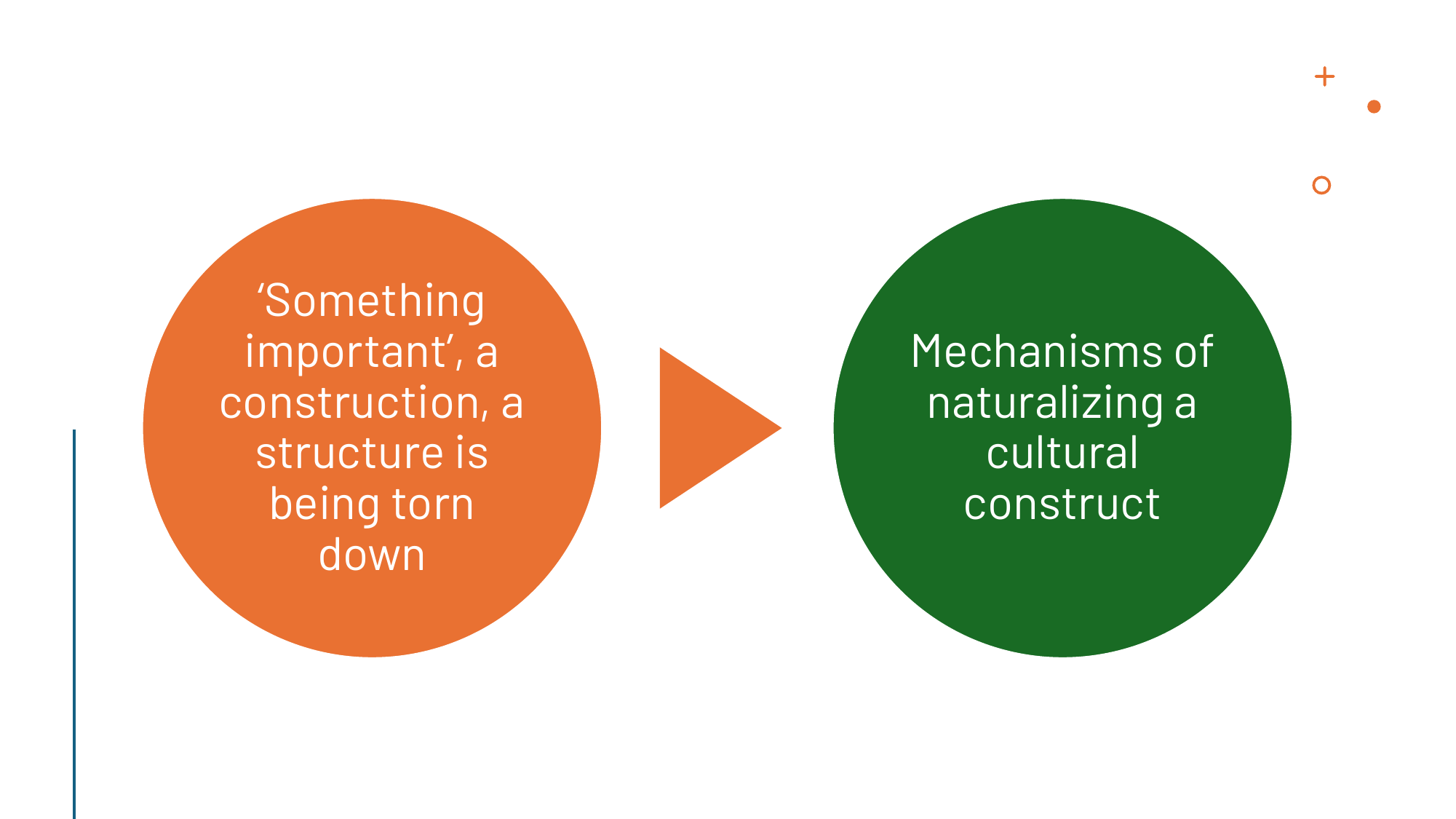

‘Something important’, a construction, a structure is being torn down
Mechanisms of naturalizing a cultural construct